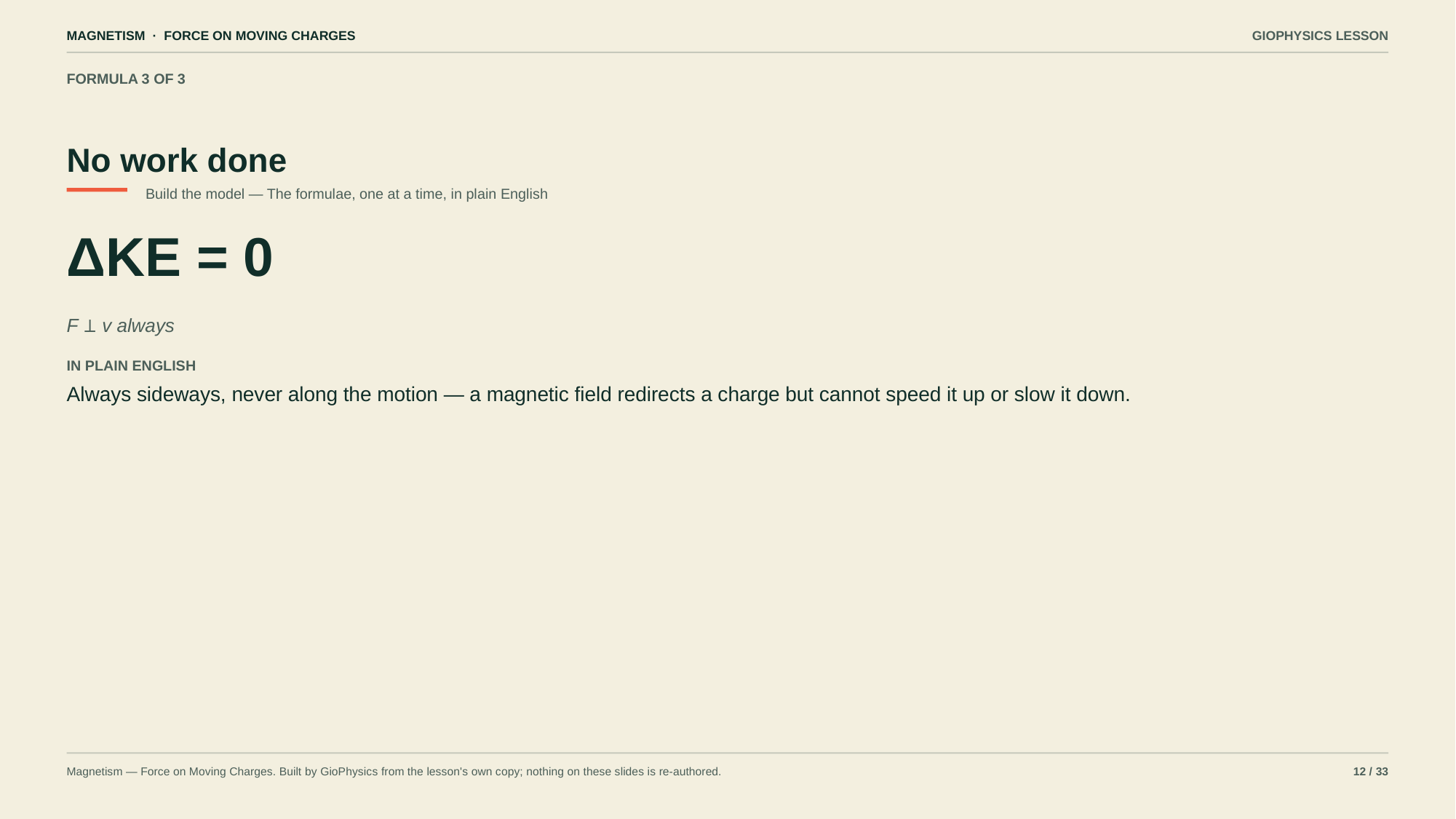

MAGNETISM  ·  FORCE ON MOVING CHARGES
GIOPHYSICS LESSON

FORMULA 3 OF 3
No work done
Build the model — The formulae, one at a time, in plain English

ΔKE = 0
F ⟂ v always
IN PLAIN ENGLISH
Always sideways, never along the motion — a magnetic field redirects a charge but cannot speed it up or slow it down.

Magnetism — Force on Moving Charges. Built by GioPhysics from the lesson's own copy; nothing on these slides is re-authored.
12 / 33